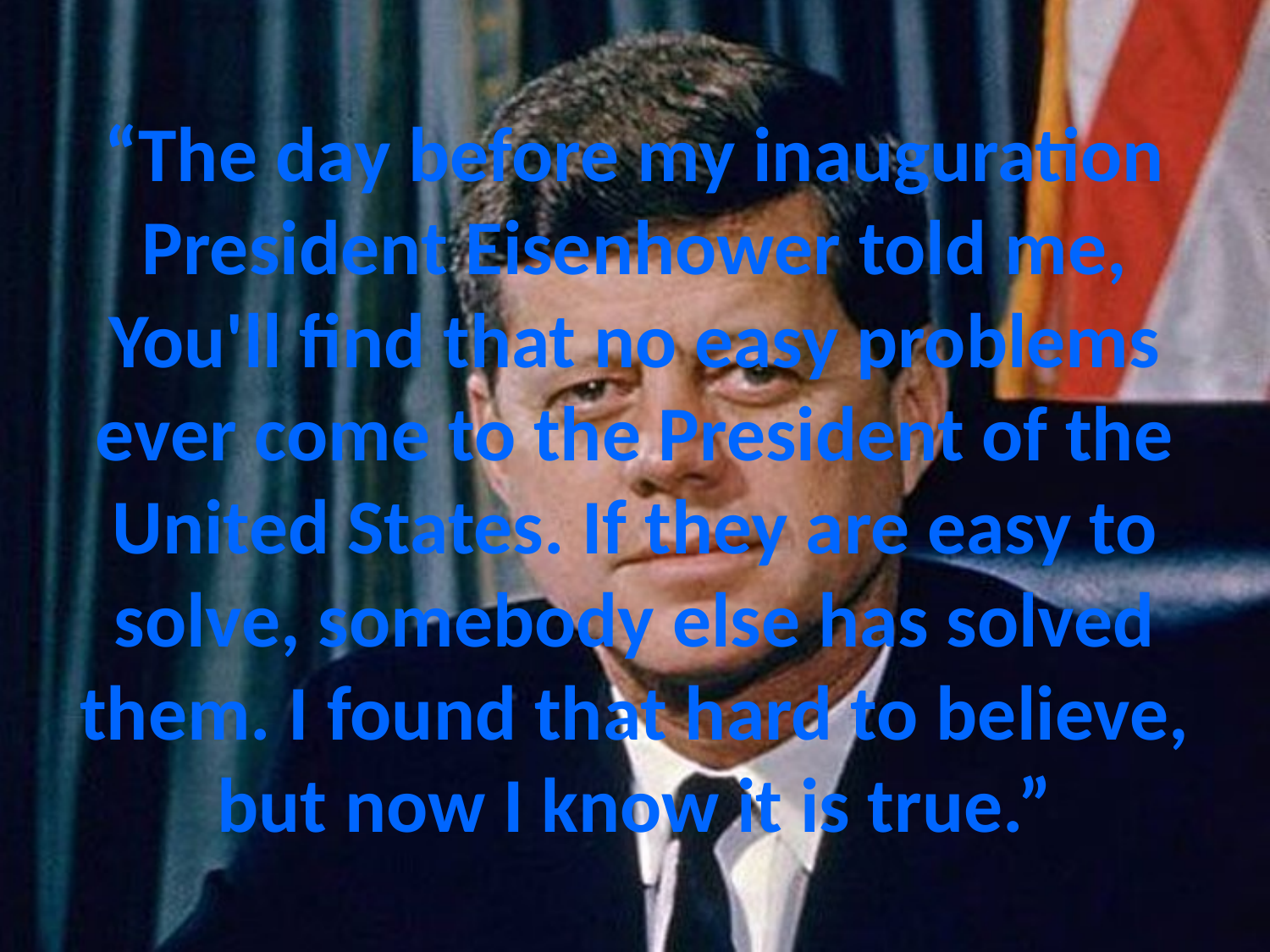

# “The day before my inauguration President Eisenhower told me, You'll find that no easy problems ever come to the President of the United States. If they are easy to solve, somebody else has solved them. I found that hard to believe, but now I know it is true.”